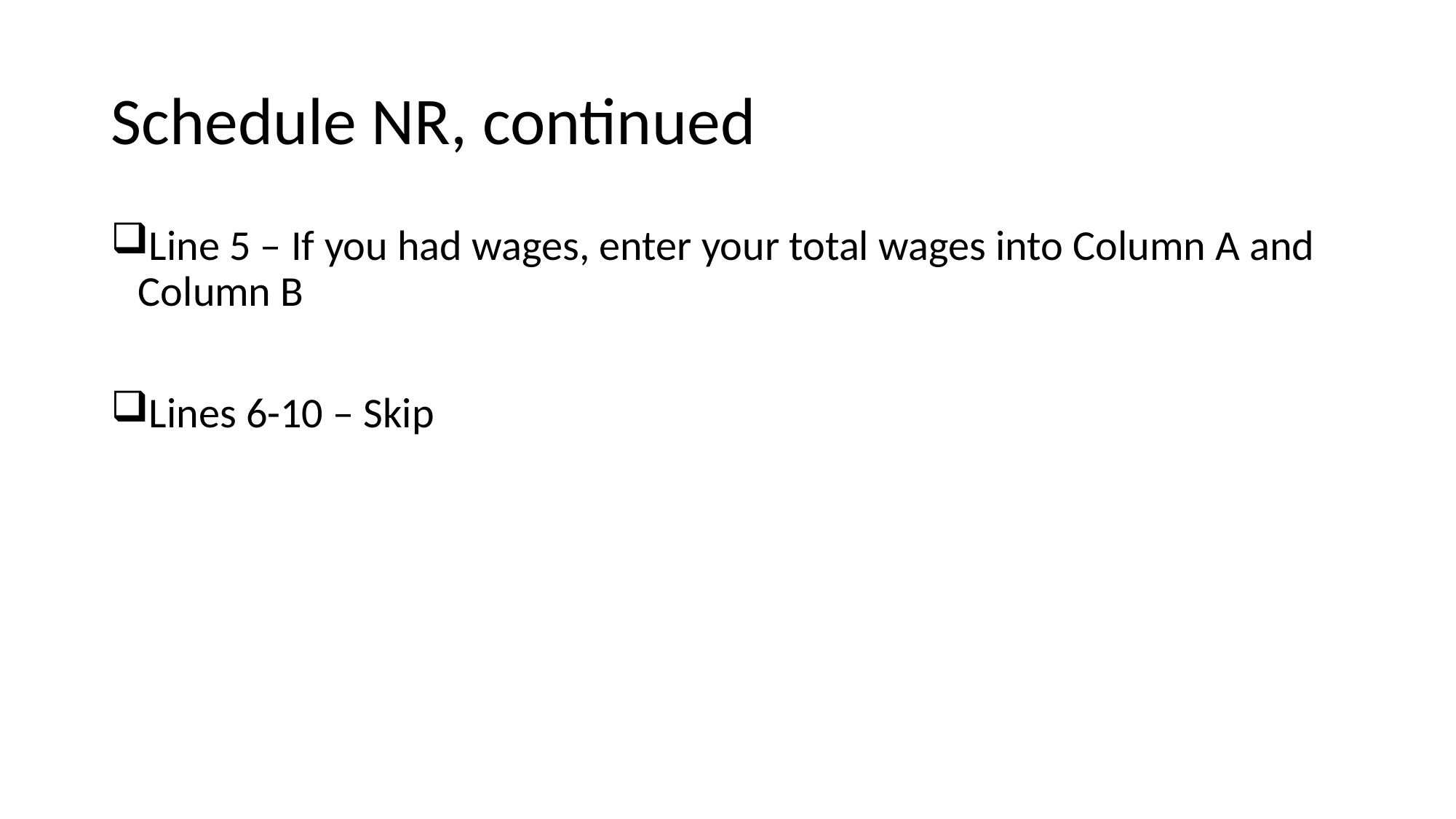

# Schedule NR, continued
Line 5 – If you had wages, enter your total wages into Column A and Column B

Lines 6-10 – Skip